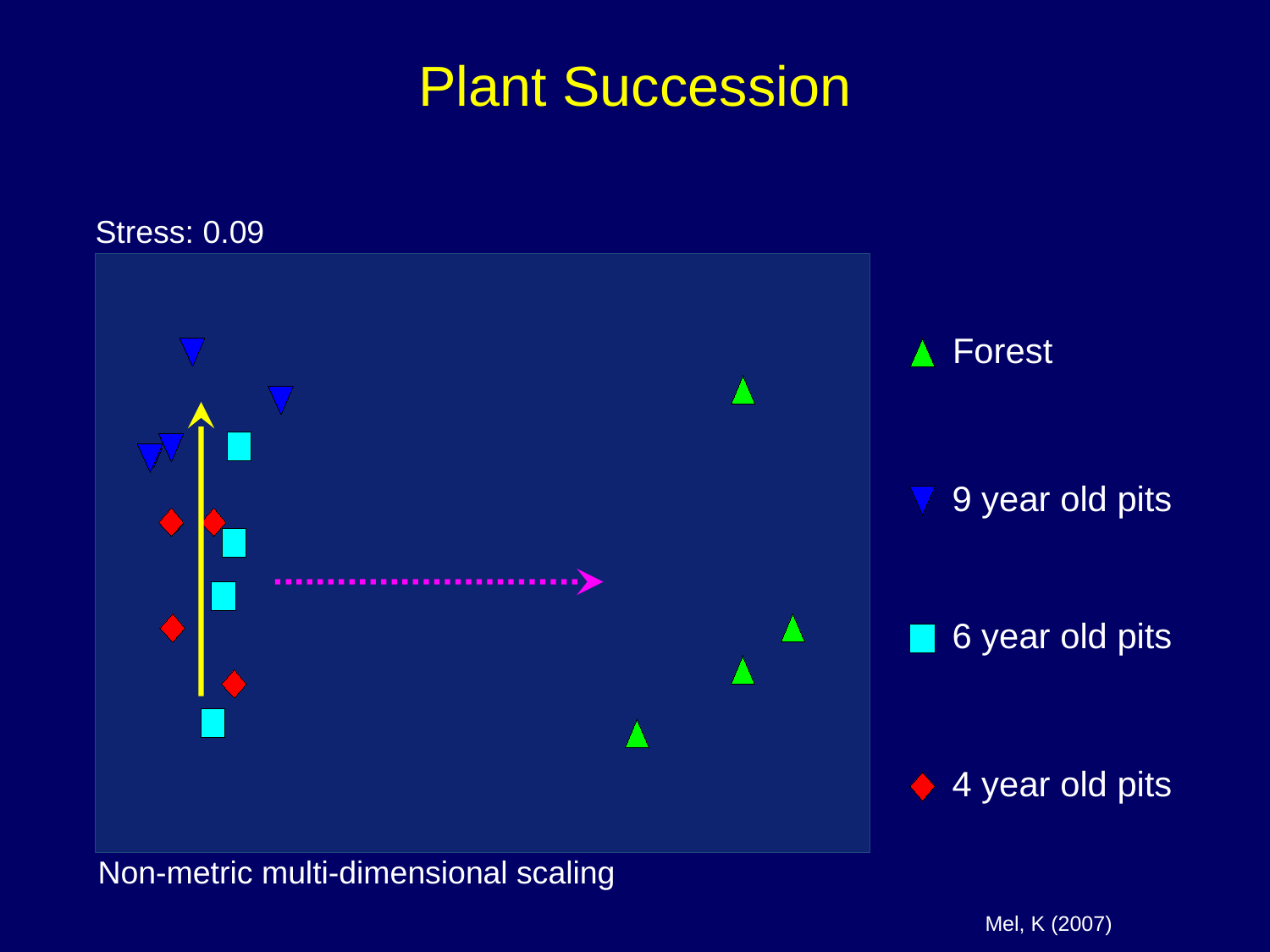

# Plant Succession

Stress: 0.09

Forest

9 year old pits

6 year old pits

4 year old pits

Non-metric multi-dimensional scaling
Mel, K (2007)